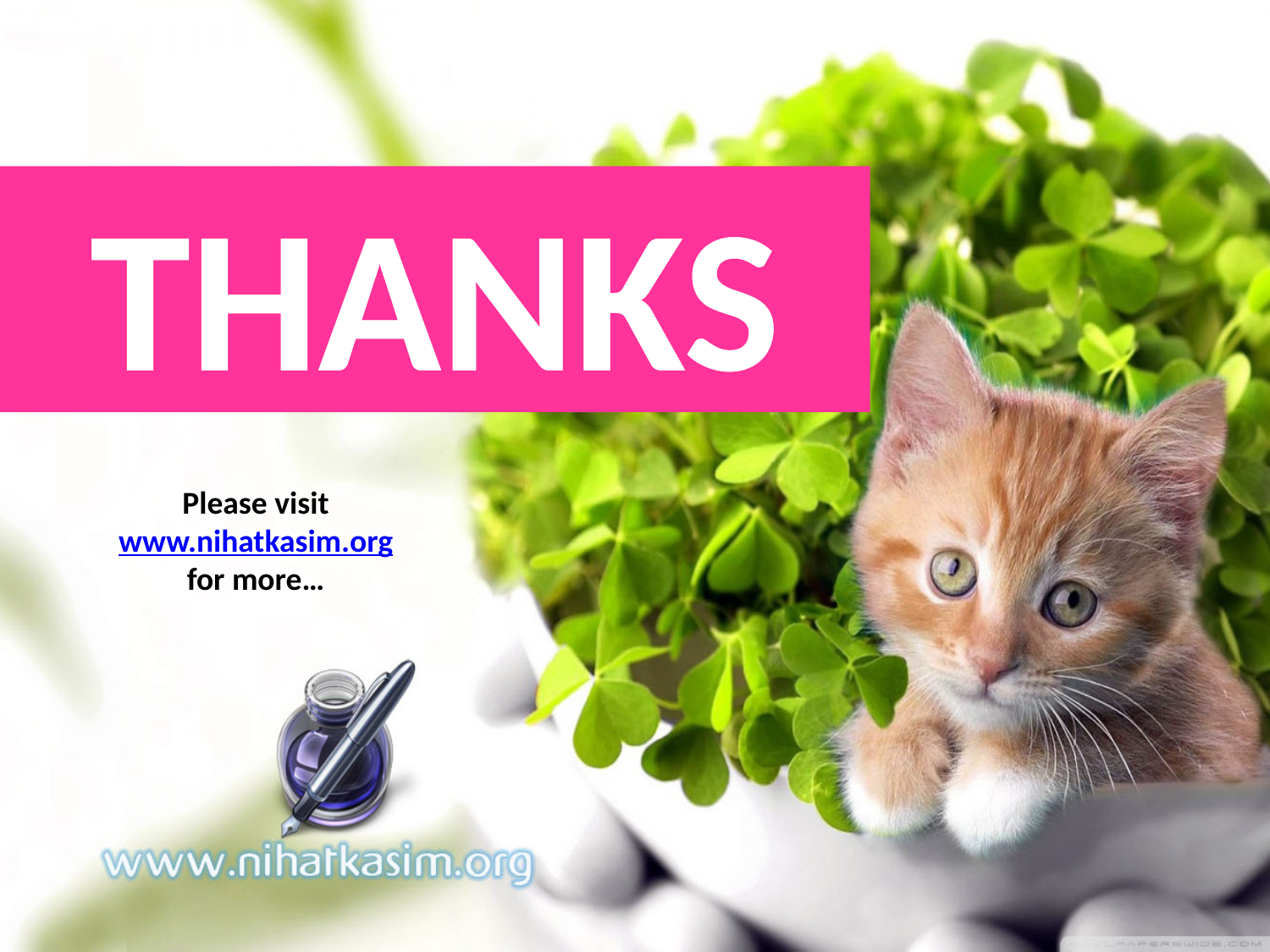

# THANKS
Please visit
www.nihatkasim.org
for more…